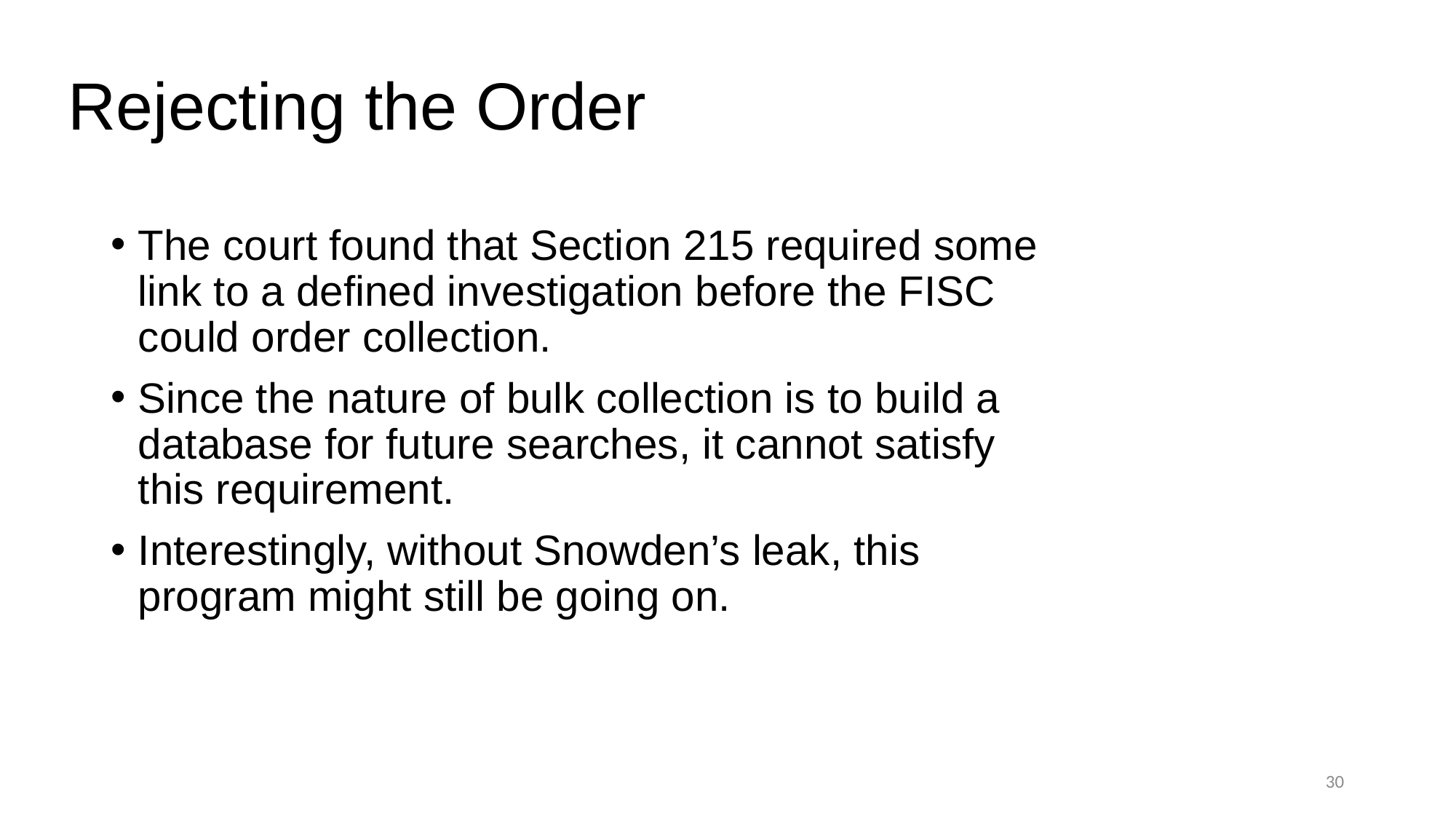

# Rejecting the Order
The court found that Section 215 required some link to a defined investigation before the FISC could order collection.
Since the nature of bulk collection is to build a database for future searches, it cannot satisfy this requirement.
Interestingly, without Snowden’s leak, this program might still be going on.
30